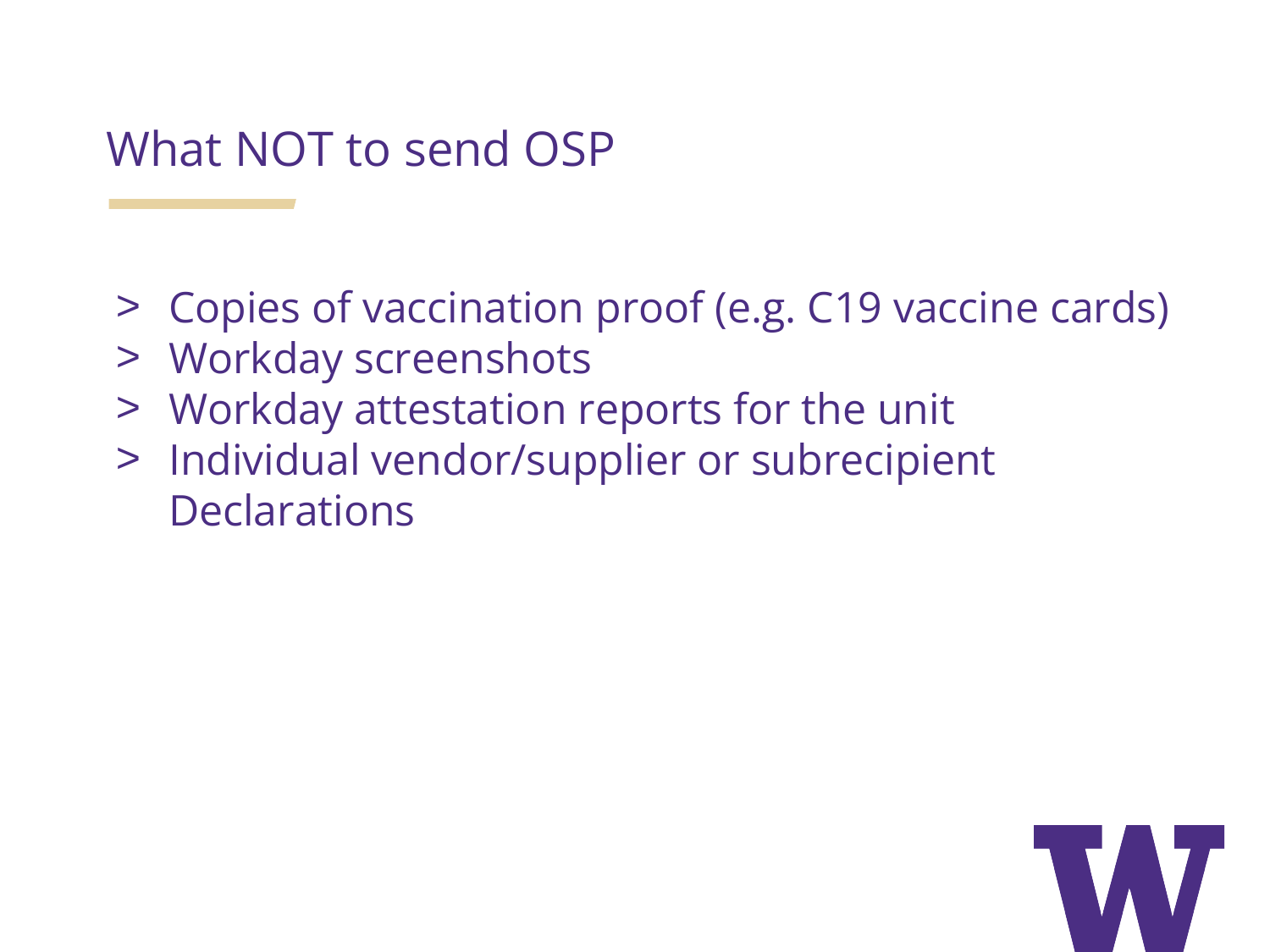

What NOT to send OSP

Copies of vaccination proof (e.g. C19 vaccine cards)
Workday screenshots
Workday attestation reports for the unit
Individual vendor/supplier or subrecipient Declarations